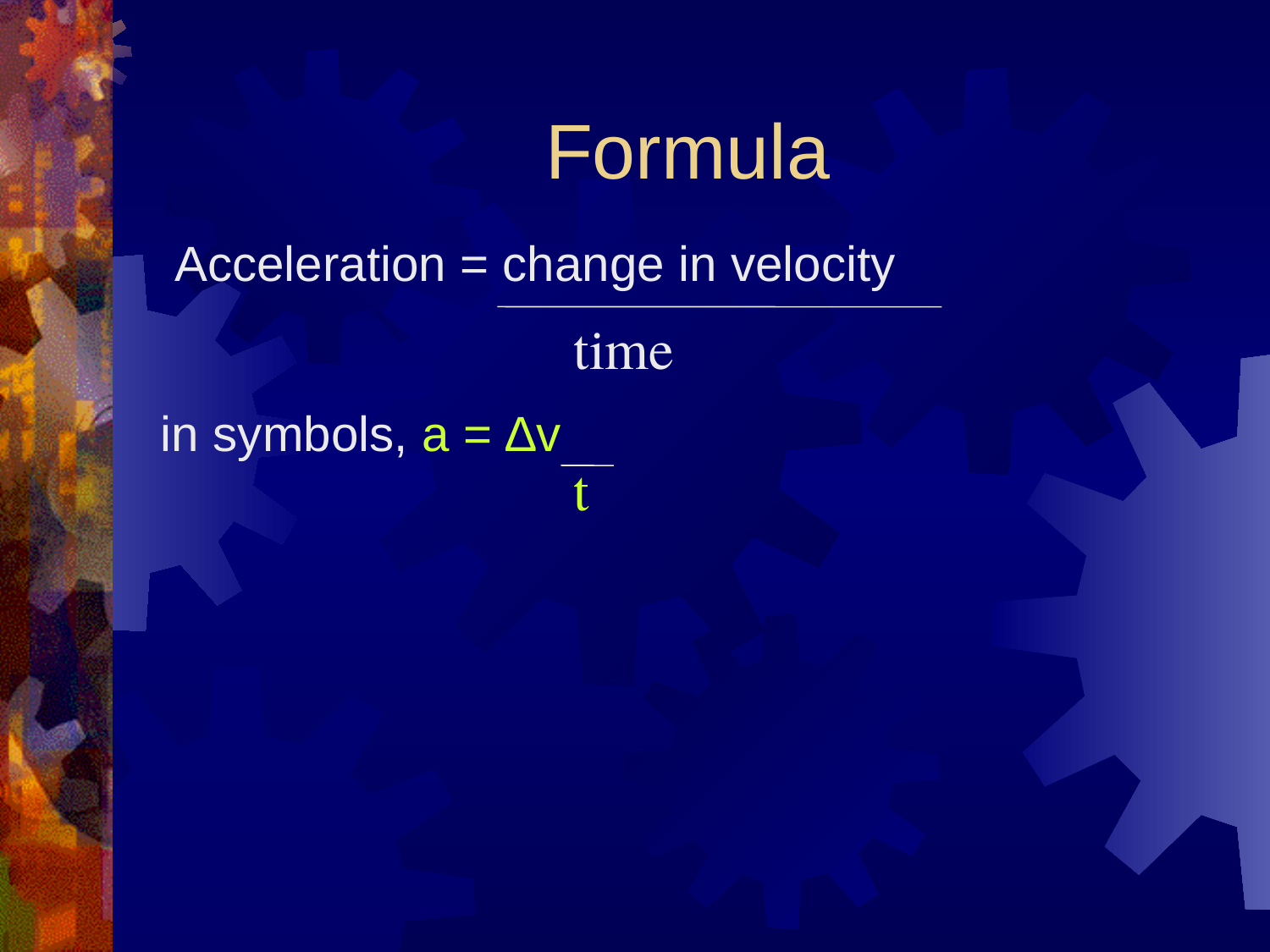

# Formula
 Acceleration = change in velocity
in symbols, a = ∆v

time
t